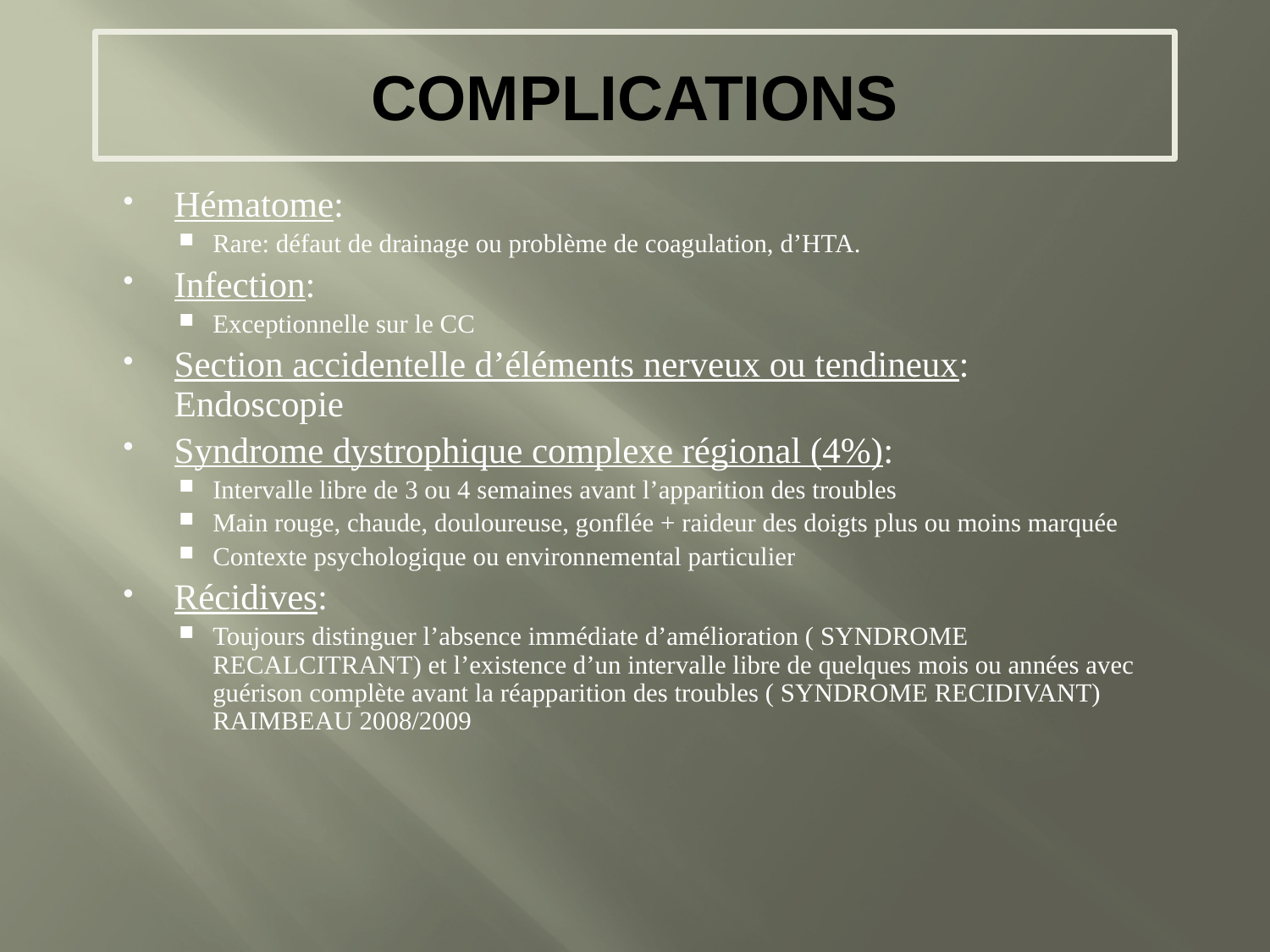

# COMPLICATIONS
Hématome:
Rare: défaut de drainage ou problème de coagulation, d’HTA.
Infection:
Exceptionnelle sur le CC
Section accidentelle d’éléments nerveux ou tendineux: 	Endoscopie
Syndrome dystrophique complexe régional (4%):
Intervalle libre de 3 ou 4 semaines avant l’apparition des troubles
Main rouge, chaude, douloureuse, gonflée + raideur des doigts plus ou moins marquée
Contexte psychologique ou environnemental particulier
Récidives:
Toujours distinguer l’absence immédiate d’amélioration ( SYNDROME RECALCITRANT) et l’existence d’un intervalle libre de quelques mois ou années avec guérison complète avant la réapparition des troubles ( SYNDROME RECIDIVANT) RAIMBEAU 2008/2009